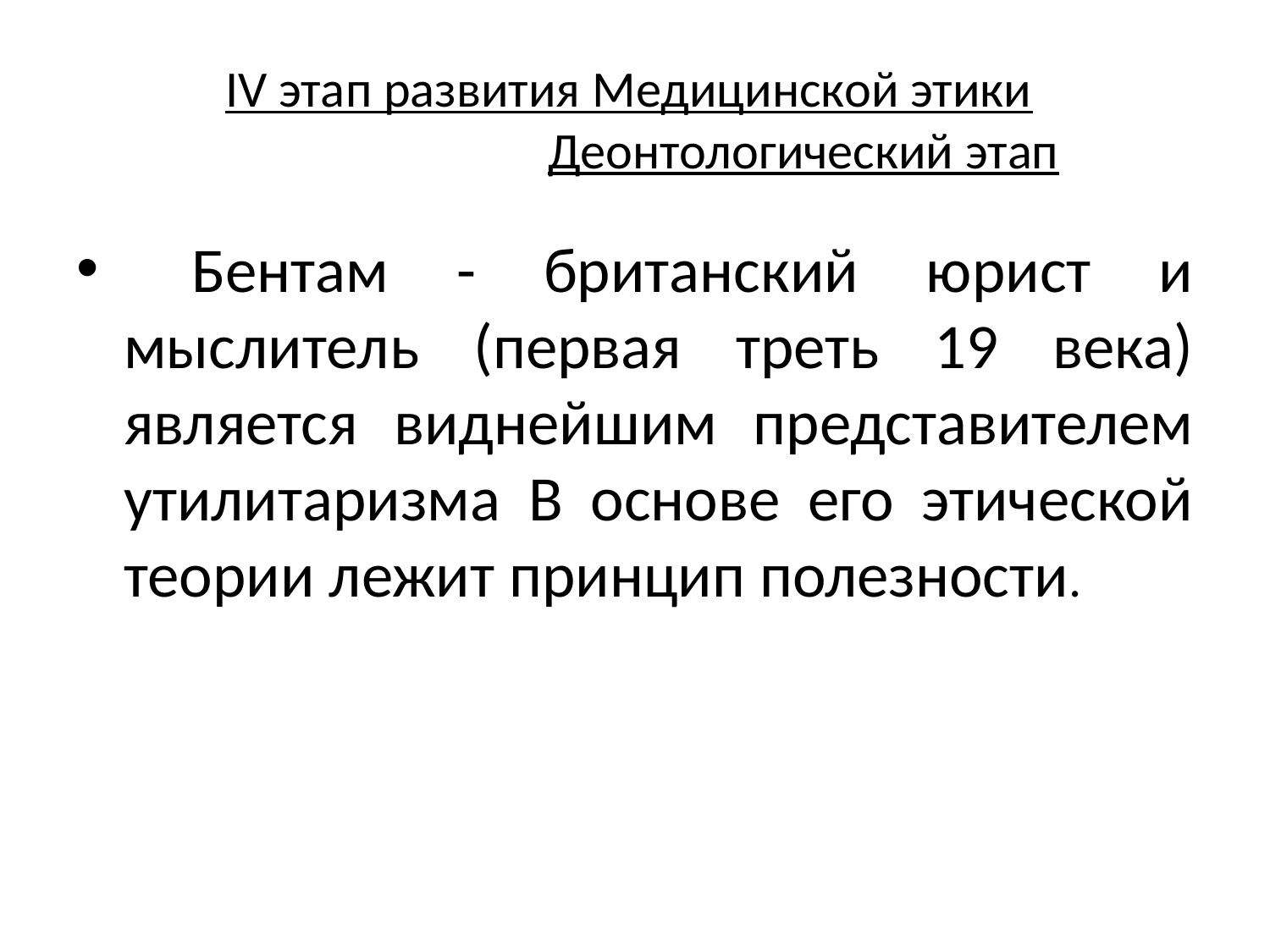

# IV этап развития Медицинской этики Деонтологический этап
 Бентам - британский юрист и мыслитель (первая треть 19 века) является виднейшим представителем утилитаризма В основе его этической теории лежит принцип полезности.